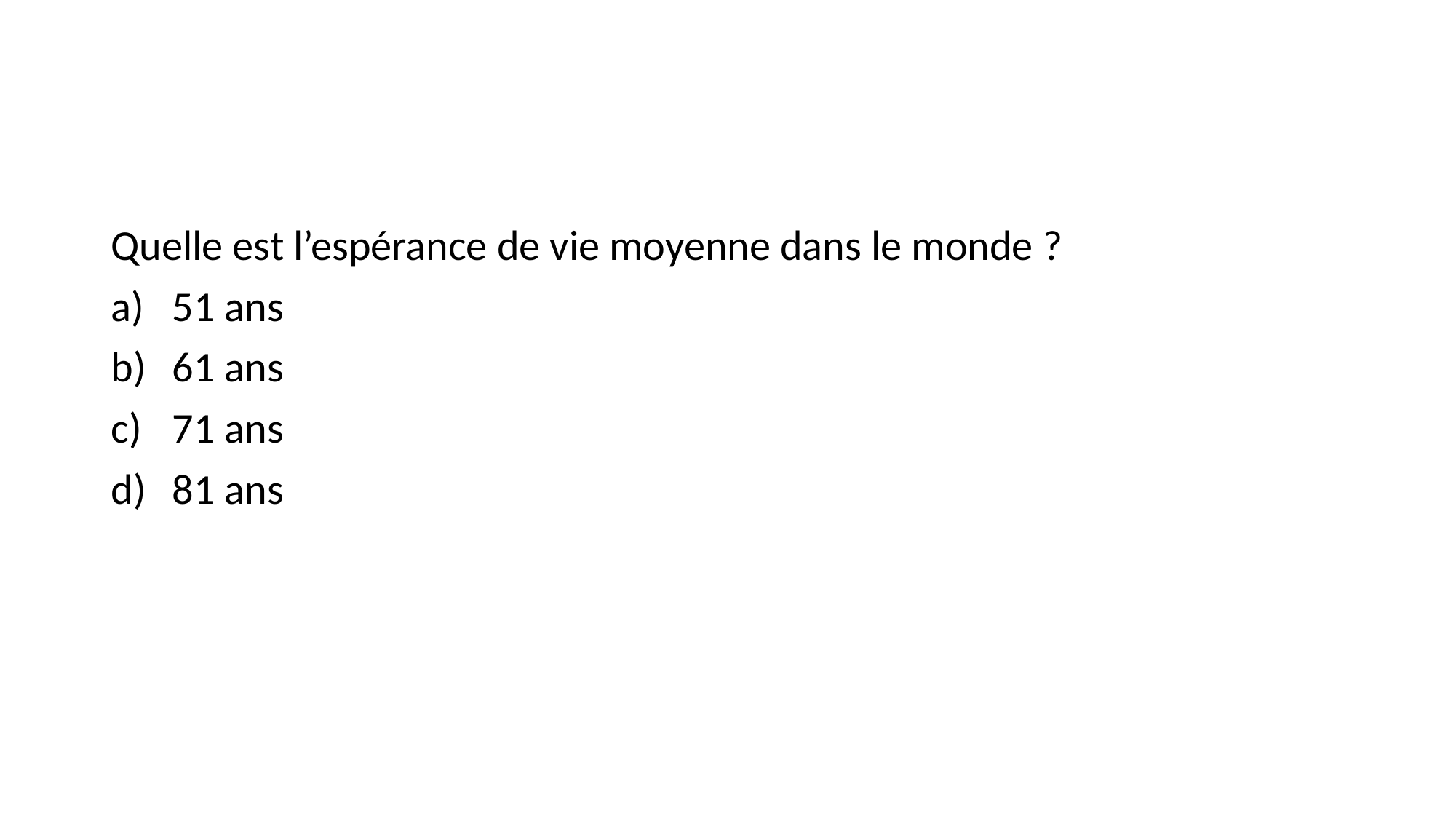

#
Quelle est l’espérance de vie moyenne dans le monde ?
51 ans
61 ans
71 ans
81 ans